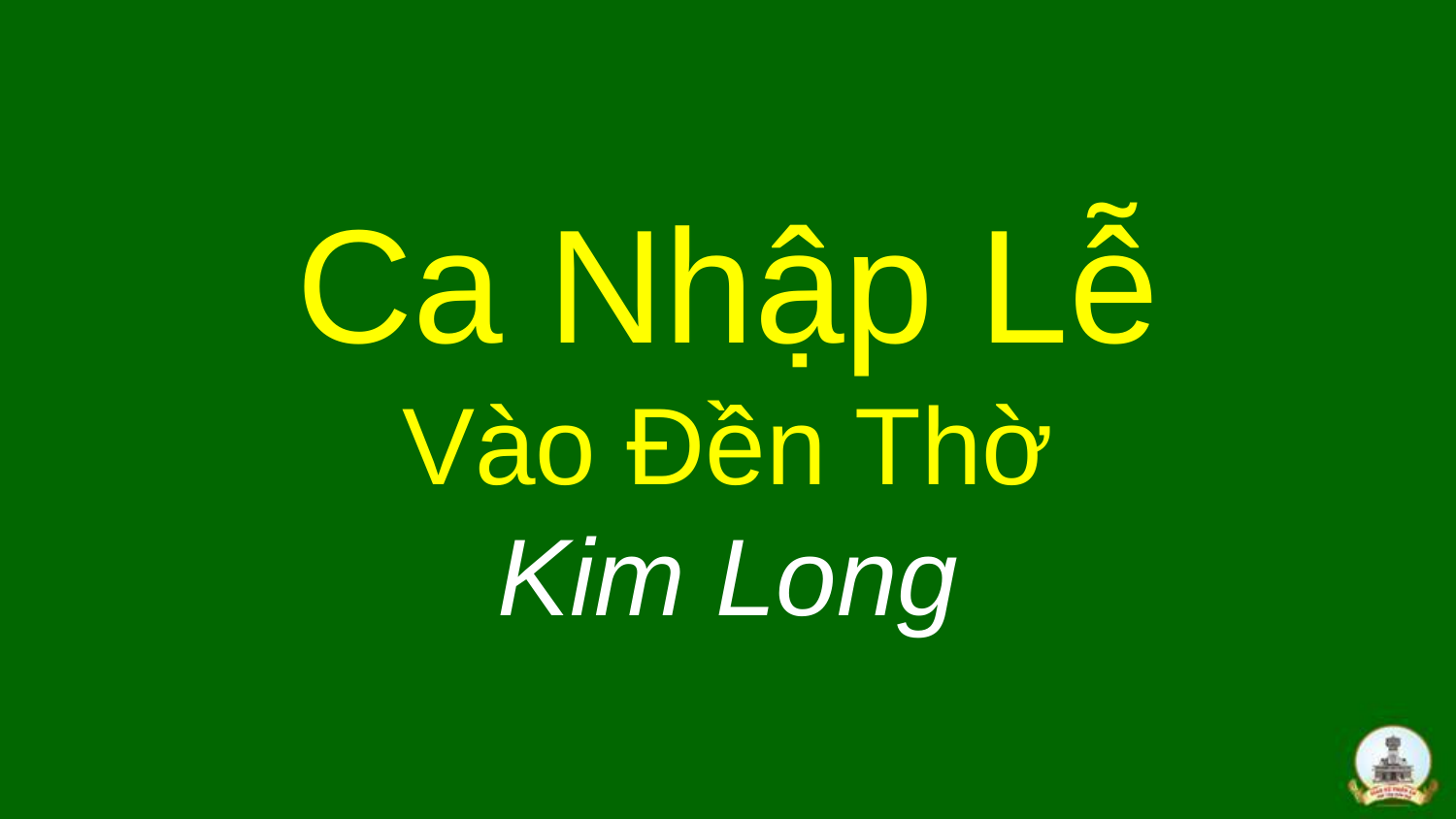

# Ca Nhập Lễ Vào Đền Thờ Kim Long